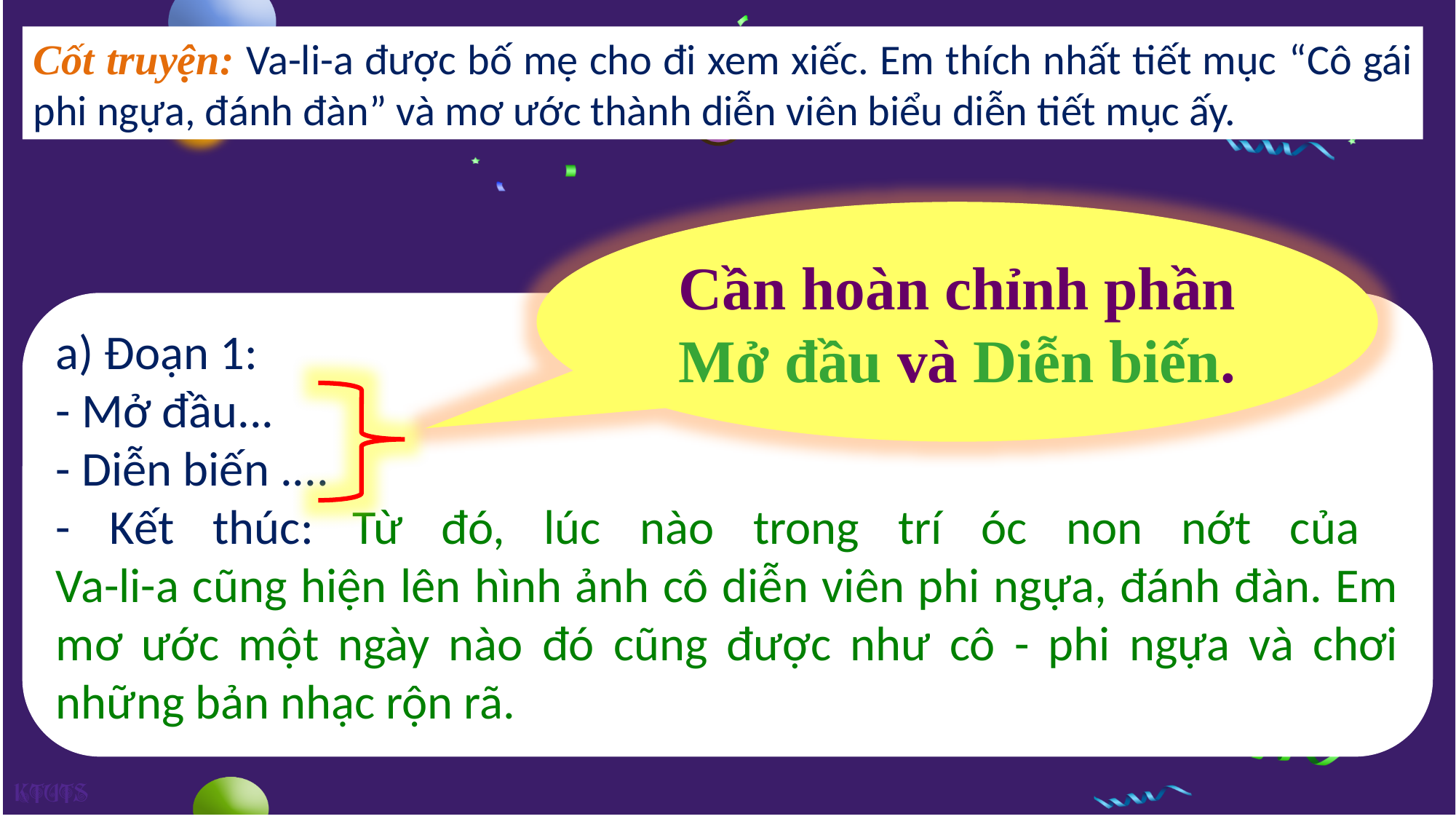

Cốt truyện: Va-li-a được bố mẹ cho đi xem xiếc. Em thích nhất tiết mục “Cô gái phi ngựa, đánh đàn” và mơ ước thành diễn viên biểu diễn tiết mục ấy.
Cần hoàn chỉnh phần Mở đầu và Diễn biến.
a) Đoạn 1:
- Mở đầu...
- Diễn biến ....
- Kết thúc: Từ đó, lúc nào trong trí óc non nớt của
Va-li-a cũng hiện lên hình ảnh cô diễn viên phi ngựa, đánh đàn. Em mơ ước một ngày nào đó cũng được như cô - phi ngựa và chơi những bản nhạc rộn rã.